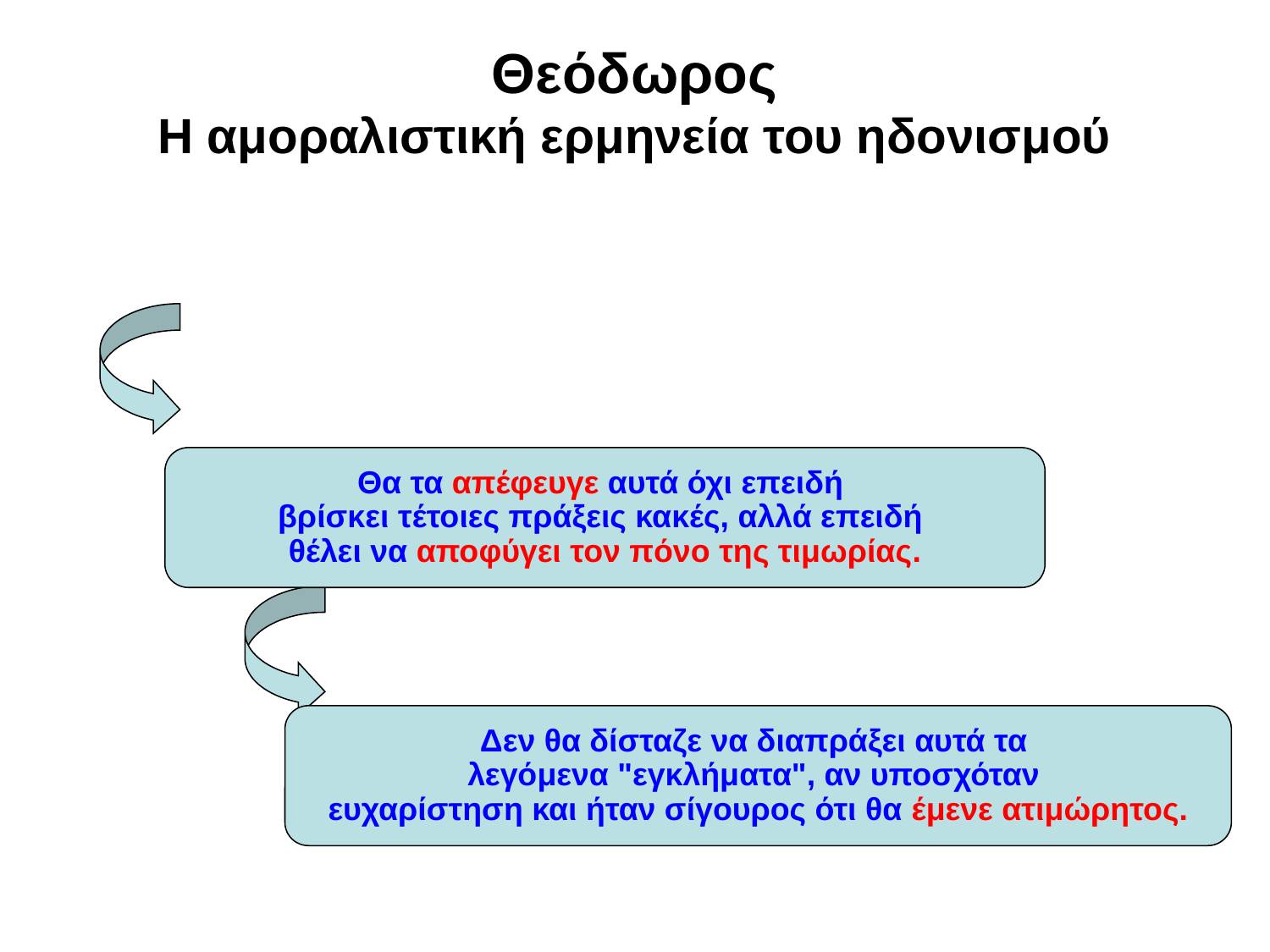

# Θεόδωρος Η αμοραλιστική ερμηνεία του ηδονισμού

Θα τα απέφευγε αυτά όχι επειδή
βρίσκει τέτοιες πράξεις κακές, αλλά επειδή
θέλει να αποφύγει τον πόνο της τιμωρίας.

Δεν θα δίσταζε να διαπράξει αυτά τα
λεγόμενα "εγκλήματα", αν υποσχόταν
ευχαρίστηση και ήταν σίγουρος ότι θα έμενε ατιμώρητος.